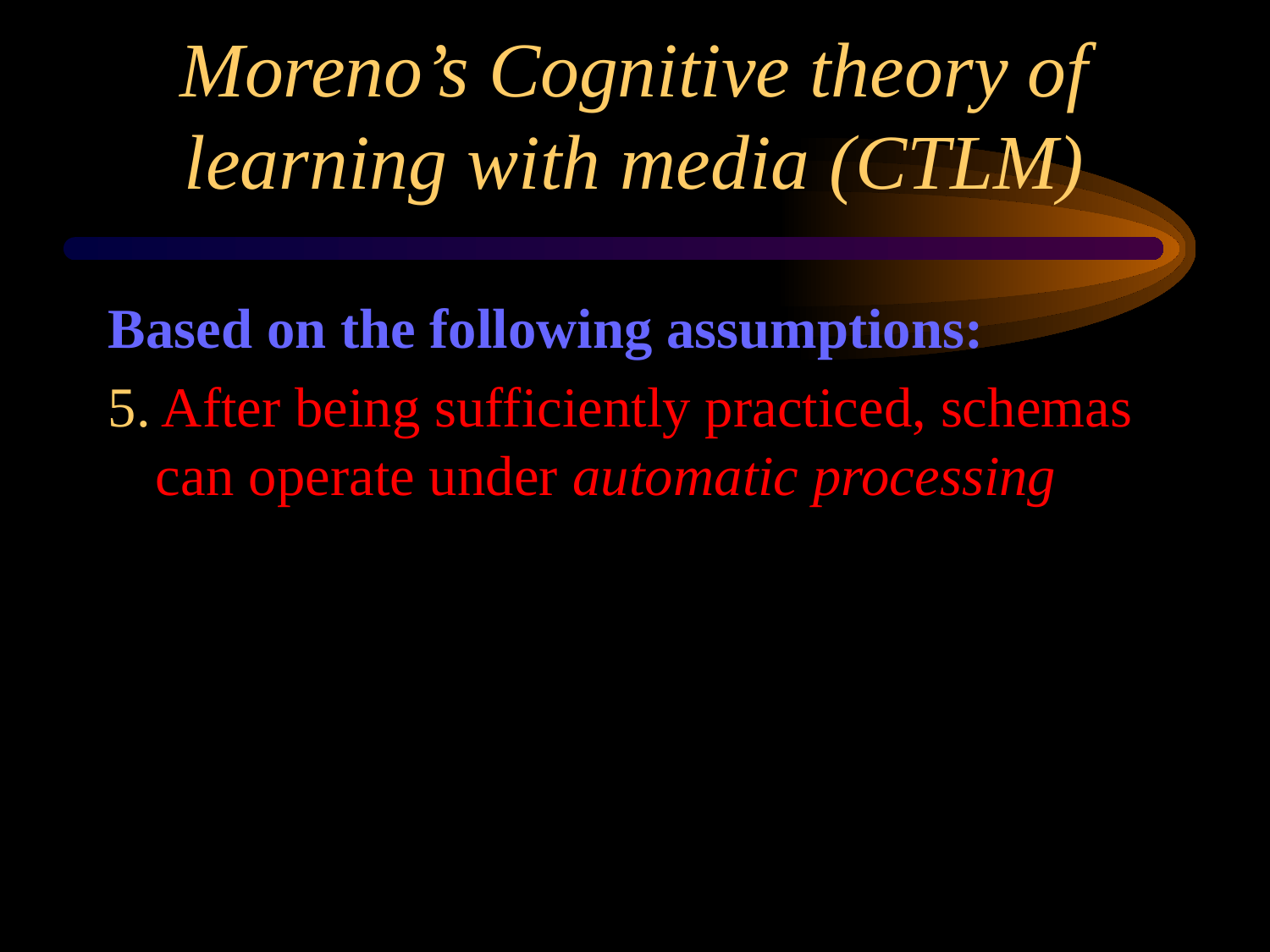

# Moreno’s Cognitive theory of learning with media (CTLM)
Based on the following assumptions:
5. After being sufficiently practiced, schemas can operate under automatic processing